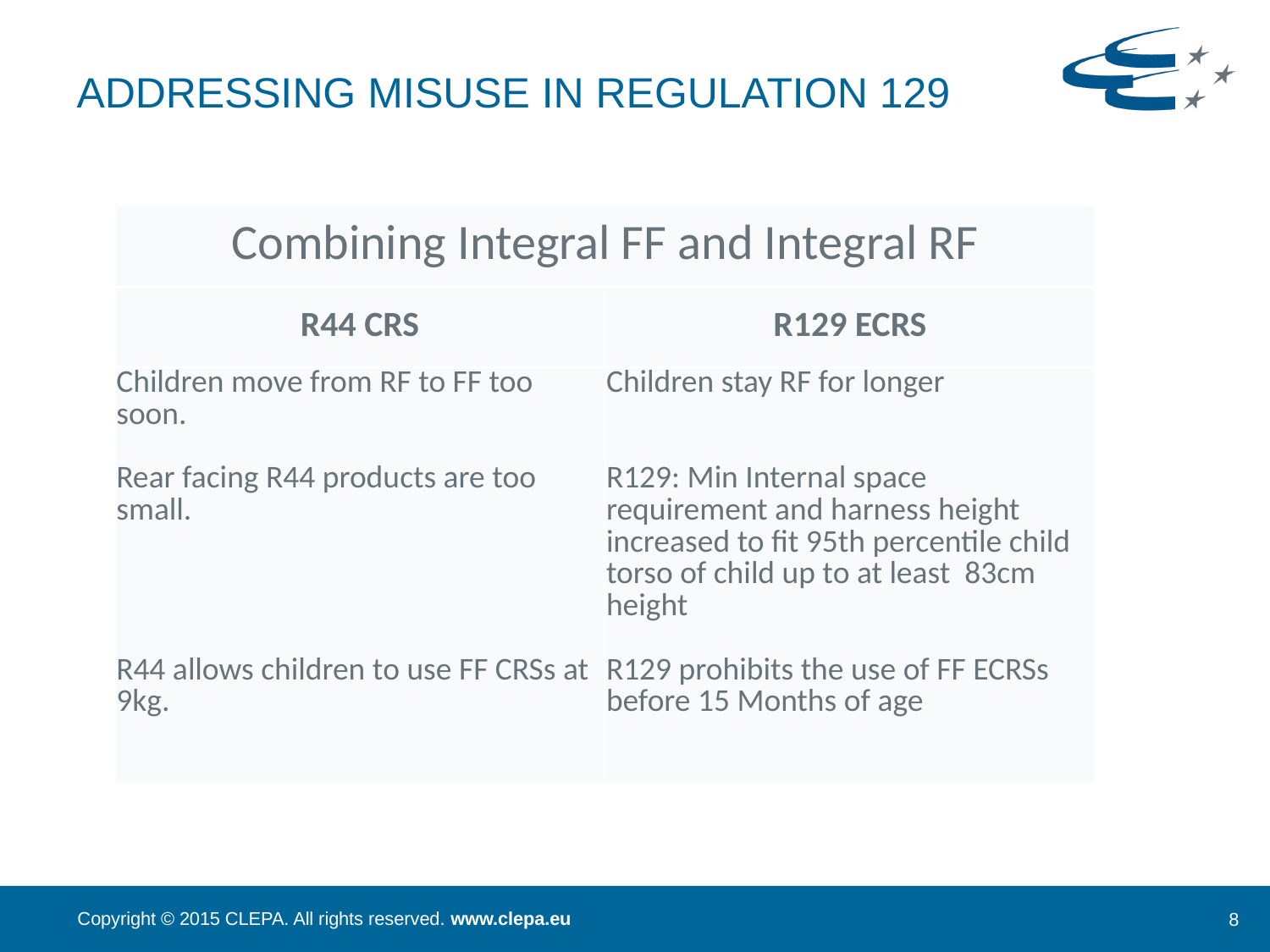

# Addressing Misuse in Regulation 129
| Combining Integral FF and Integral RF |  |
| --- | --- |
| R44 CRS | R129 ECRS |
| Children move from RF to FF too soon. Rear facing R44 products are too small. R44 allows children to use FF CRSs at 9kg. | Children stay RF for longer R129: Min Internal space requirement and harness height increased to fit 95th percentile child torso of child up to at least 83cm height R129 prohibits the use of FF ECRSs before 15 Months of age |